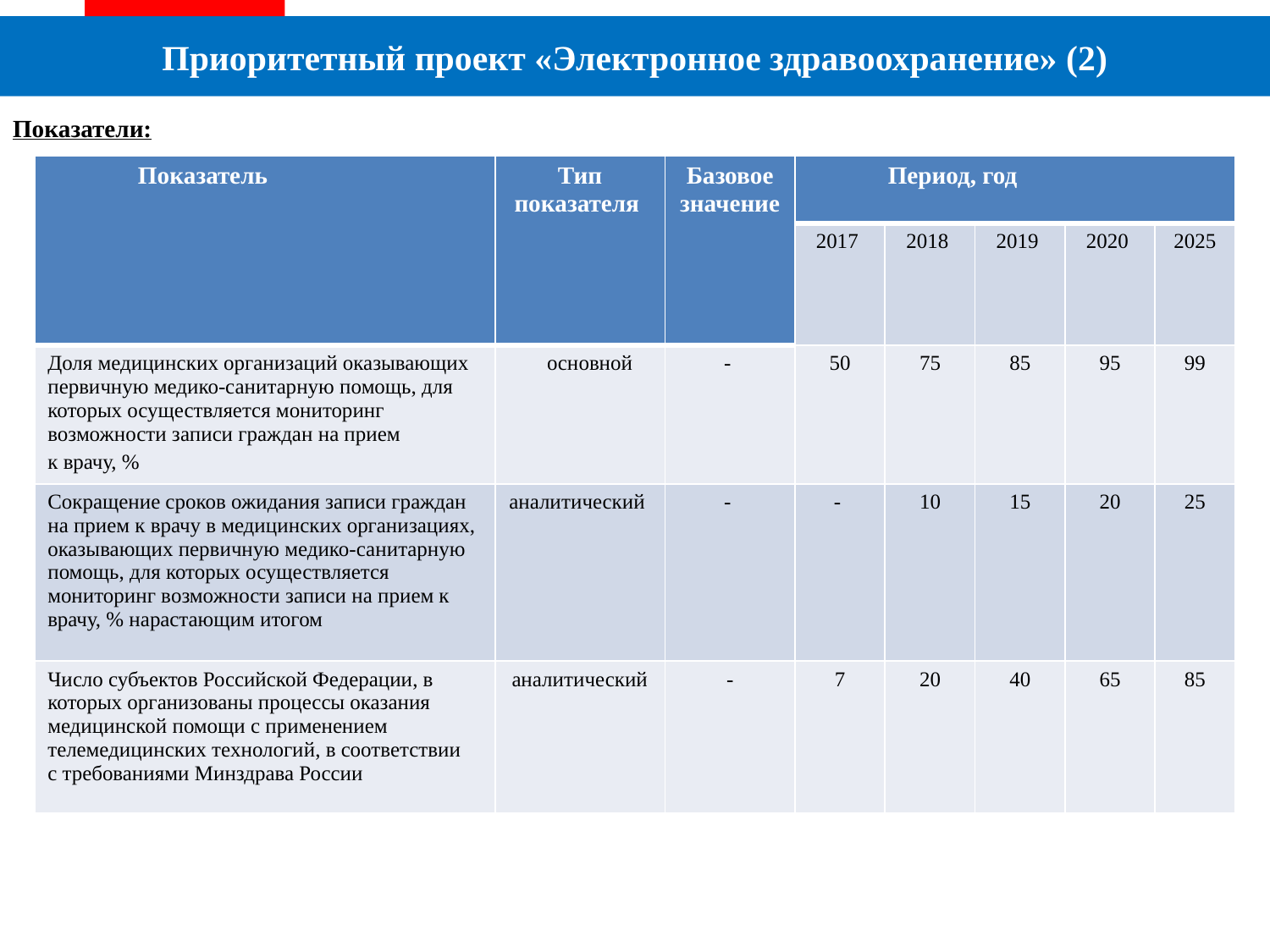

Приоритетный проект «Электронное здравоохранение» (2)
Показатели:

| Показатель | Тип показателя | Базовое значение | Период, год |  |  |  |  |
| --- | --- | --- | --- | --- | --- | --- | --- |
|  |  |  | 2017 | 2018 | 2019 | 2020 | 2025 |
| Доля медицинских организаций оказывающих первичную медико-санитарную помощь, для которых осуществляется мониторинг возможности записи граждан на прием к врачу, % | основной | - | 50 | 75 | 85 | 95 | 99 |
| Сокращение сроков ожидания записи граждан на прием к врачу в медицинских организациях, оказывающих первичную медико-санитарную помощь, для которых осуществляется мониторинг возможности записи на прием к врачу, % нарастающим итогом | аналитический | - | - | 10 | 15 | 20 | 25 |
| Число субъектов Российской Федерации, в которых организованы процессы оказания медицинской помощи с применением телемедицинских технологий, в соответствии с требованиями Минздрава России | аналитический | - | 7 | 20 | 40 | 65 | 85 |